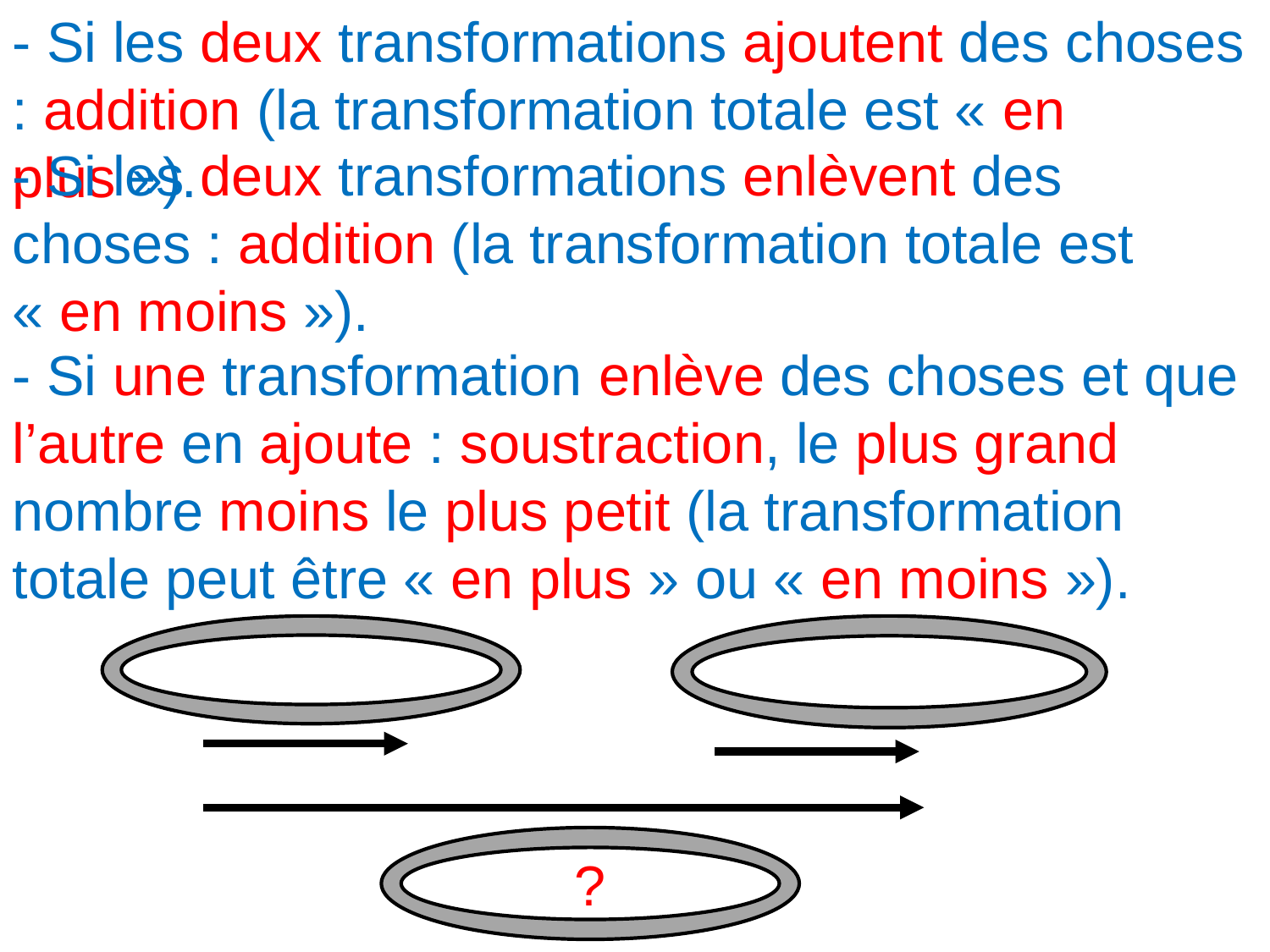

- Si les deux transformations ajoutent des choses : addition (la transformation totale est « en plus »).
- Si les deux transformations enlèvent des choses : addition (la transformation totale est « en moins »).
- Si une transformation enlève des choses et que l’autre en ajoute : soustraction, le plus grand nombre moins le plus petit (la transformation totale peut être « en plus » ou « en moins »).

?